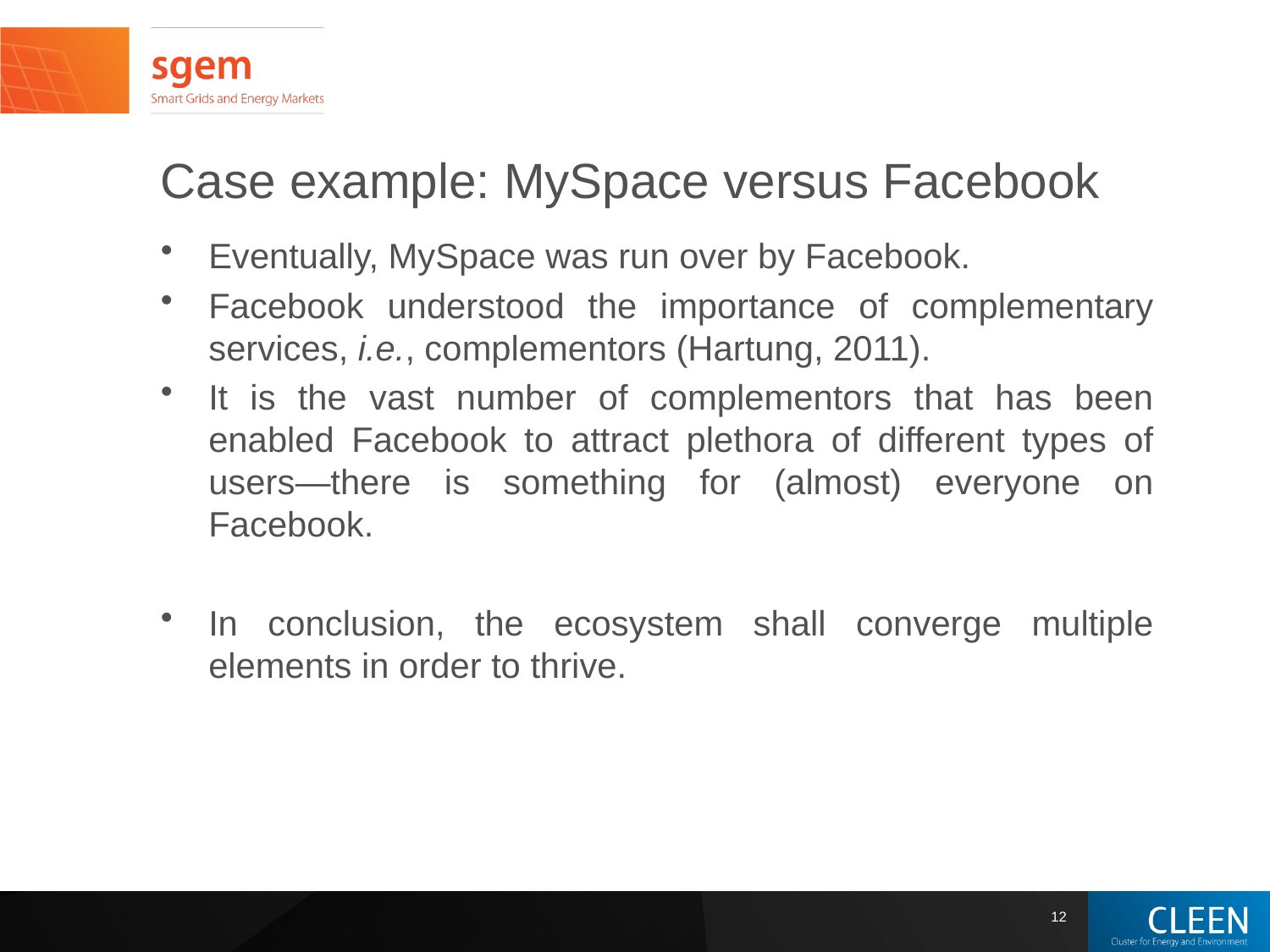

# Case example: MySpace versus Facebook
Eventually, MySpace was run over by Facebook.
Facebook understood the importance of complementary services, i.e., complementors (Hartung, 2011).
It is the vast number of complementors that has been enabled Facebook to attract plethora of different types of users—there is something for (almost) everyone on Facebook.

In conclusion, the ecosystem shall converge multiple elements in order to thrive.
12